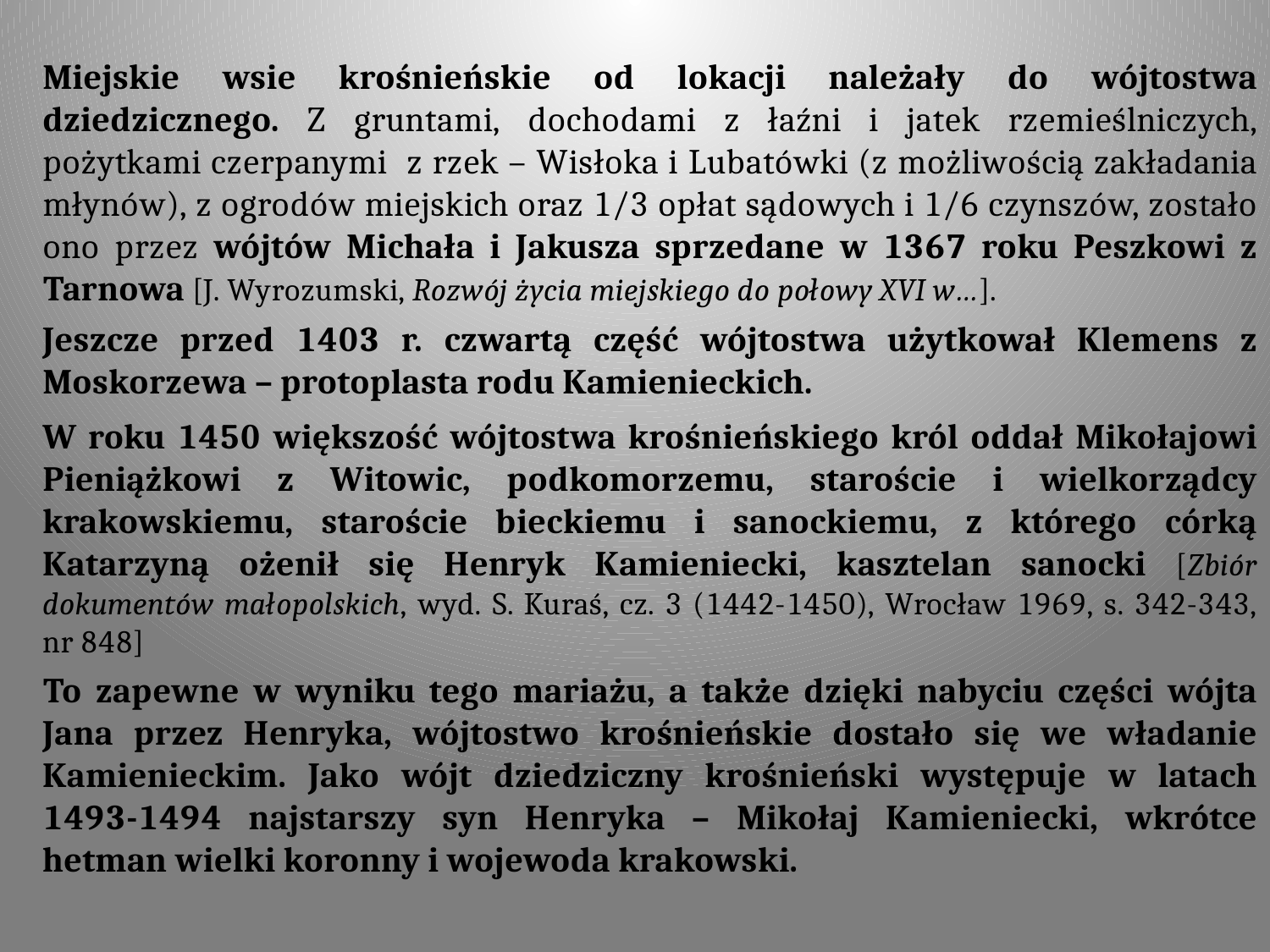

Miejskie wsie krośnieńskie od lokacji należały do wójtostwa dziedzicznego. Z gruntami, dochodami z łaźni i jatek rzemieślniczych, pożytkami czerpanymi  z rzek – Wisłoka i Lubatówki (z możliwością zakładania młynów), z ogrodów miejskich oraz 1/3 opłat sądowych i 1/6 czynszów, zostało ono przez wójtów Michała i Jakusza sprzedane w 1367 roku Peszkowi z Tarnowa [J. Wyrozumski, Rozwój życia miejskiego do połowy XVI w…].

Jeszcze przed 1403 r. czwartą część wójtostwa użytkował Klemens z Moskorzewa – protoplasta rodu Kamienieckich.

W roku 1450 większość wójtostwa krośnieńskiego król oddał Mikołajowi Pieniążkowi z Witowic, podkomorzemu, staroście i wielkorządcy krakowskiemu, staroście bieckiemu i sanockiemu, z którego córką Katarzyną ożenił się Henryk Kamieniecki, kasztelan sanocki [Zbiór dokumentów małopolskich, wyd. S. Kuraś, cz. 3 (1442-1450), Wrocław 1969, s. 342-343, nr 848]

To zapewne w wyniku tego mariażu, a także dzięki nabyciu części wójta Jana przez Henryka, wójtostwo krośnieńskie dostało się we władanie Kamienieckim. Jako wójt dziedziczny krośnieński występuje w latach 1493-1494 najstarszy syn Henryka – Mikołaj Kamieniecki, wkrótce hetman wielki koronny i wojewoda krakowski.